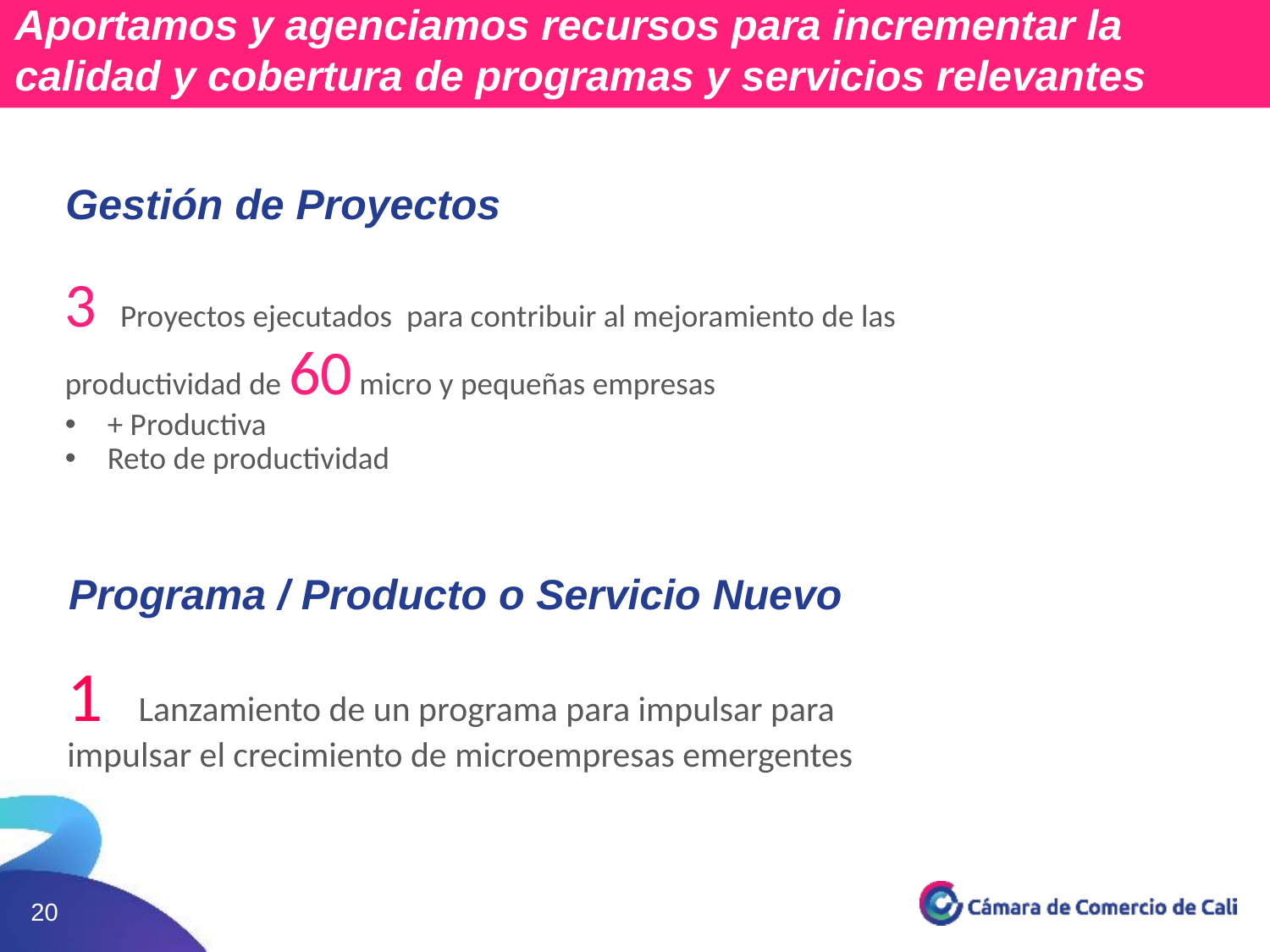

Aportamos y agenciamos recursos para incrementar la calidad y cobertura de programas y servicios relevantes para el empresario
Gestión de Proyectos
3   Proyectos ejecutados  para contribuir al mejoramiento de las productividad de 60 micro y pequeñas empresas
+ Productiva
Reto de productividad
Programa / Producto o Servicio Nuevo
1    Lanzamiento de un programa para impulsar para impulsar el crecimiento de microempresas emergentes